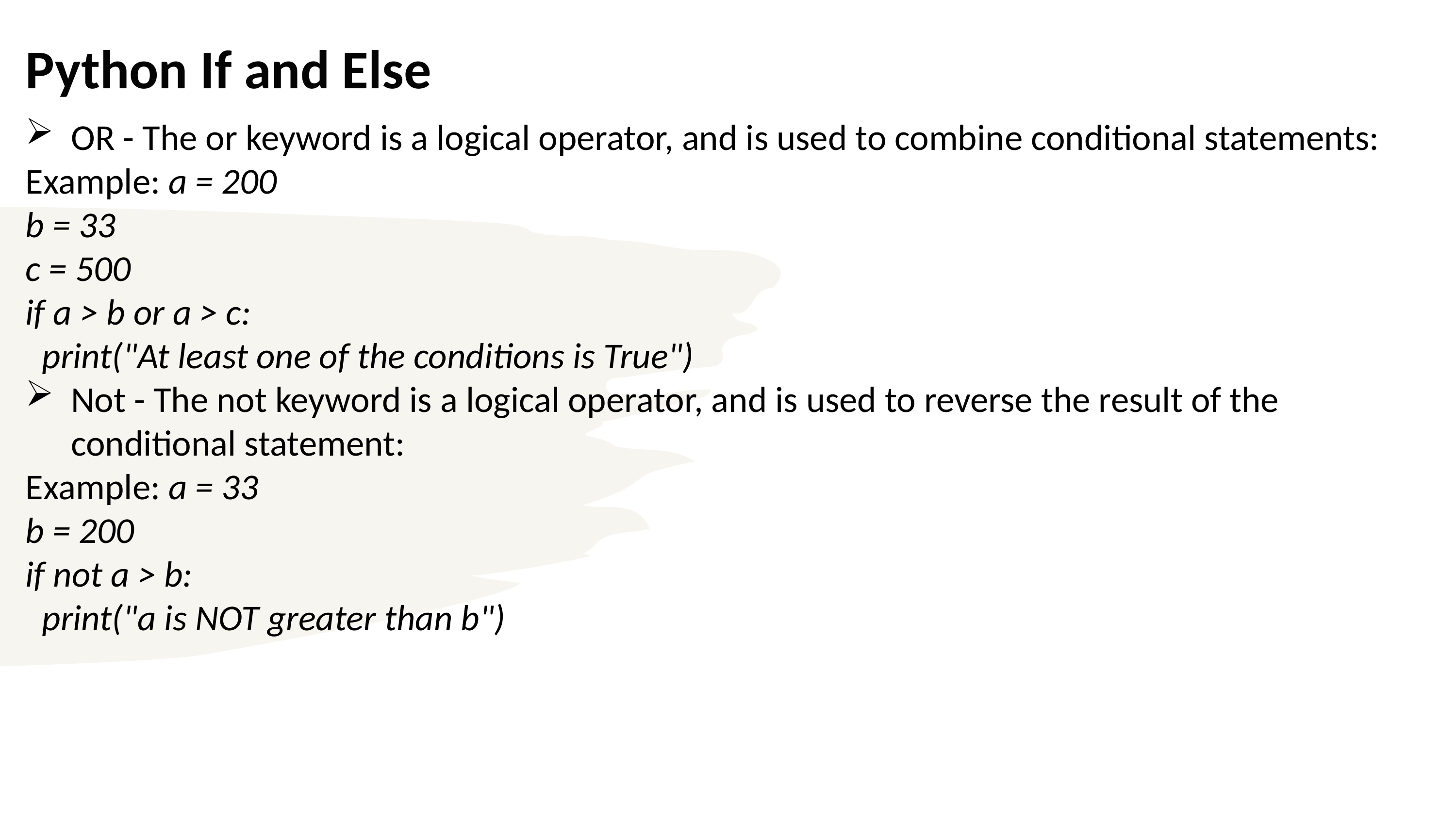

The common convention is to alias NumPy as `np`.

# Python If and Else

OR - The or keyword is a logical operator, and is used to combine conditional statements:
Example: a = 200
b = 33
c = 500
if a > b or a > c:
  print("At least one of the conditions is True")
Not - The not keyword is a logical operator, and is used to reverse the result of the conditional statement:
Example: a = 33
b = 200
if not a > b:
  print("a is NOT greater than b")